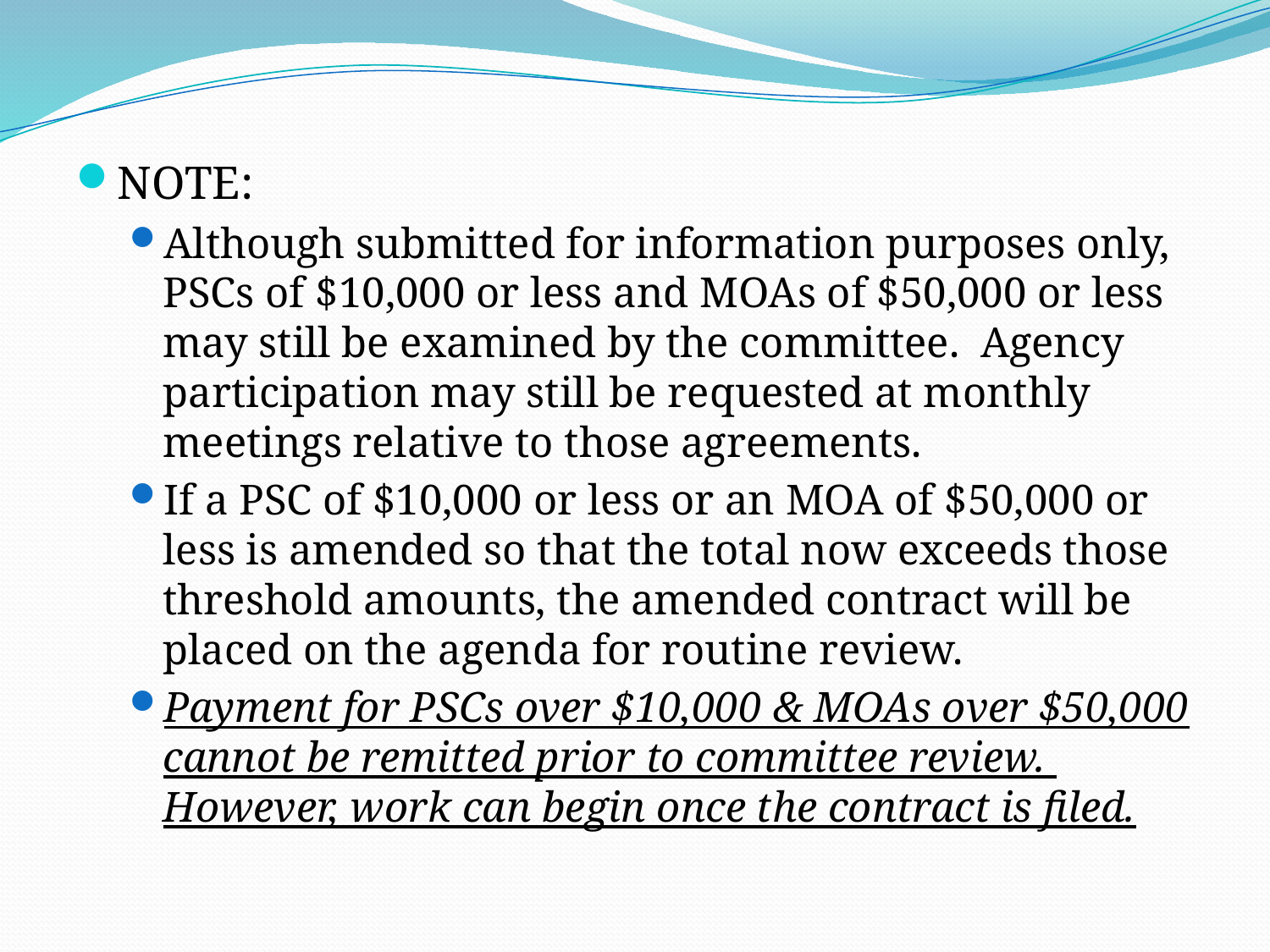

NOTE:
Although submitted for information purposes only, PSCs of $10,000 or less and MOAs of $50,000 or less may still be examined by the committee.  Agency participation may still be requested at monthly meetings relative to those agreements.
If a PSC of $10,000 or less or an MOA of $50,000 or less is amended so that the total now exceeds those threshold amounts, the amended contract will be placed on the agenda for routine review.
Payment for PSCs over $10,000 & MOAs over $50,000 cannot be remitted prior to committee review.  However, work can begin once the contract is filed.